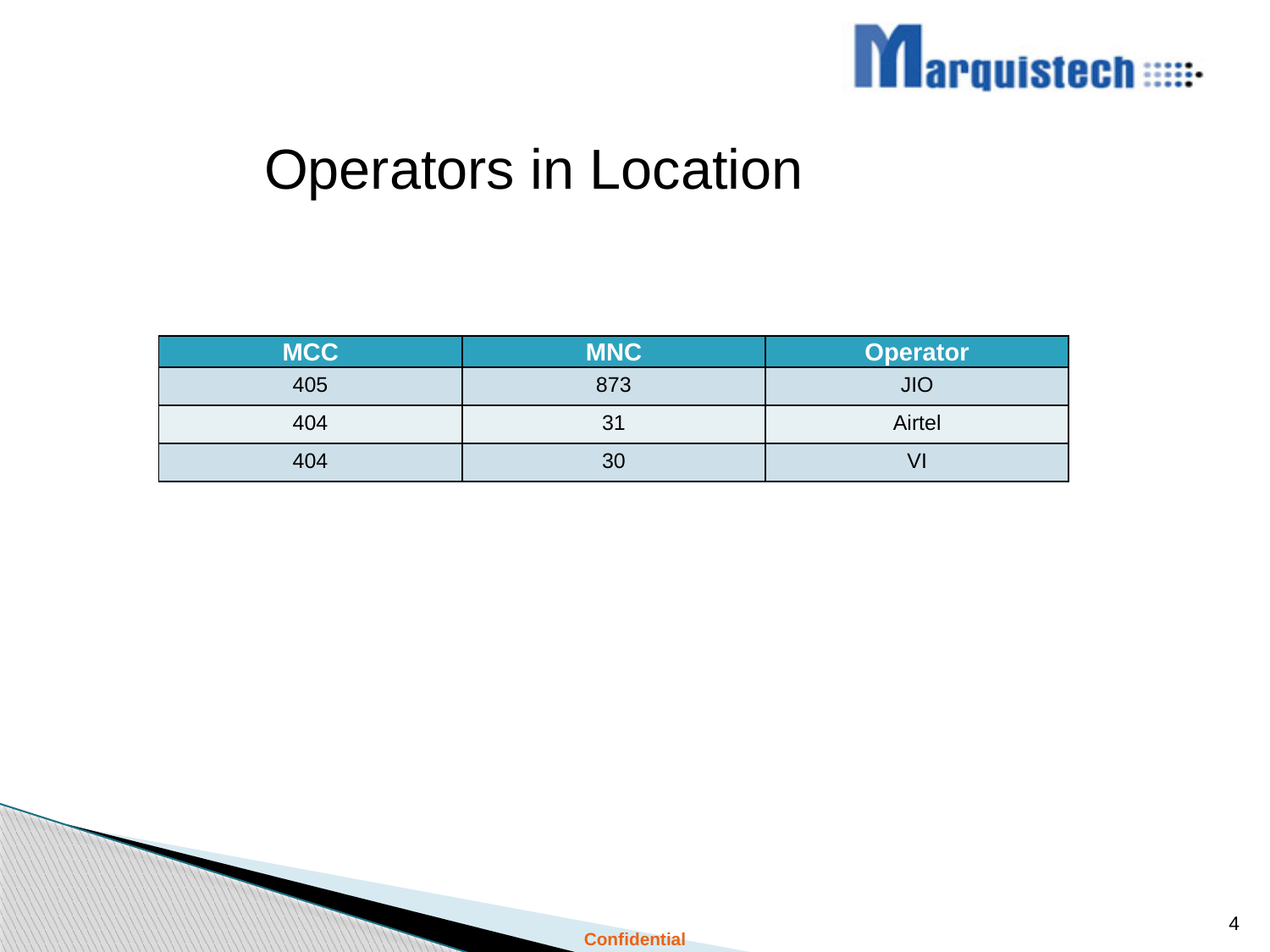

Operators in Location
| MCC | MNC | Operator |
| --- | --- | --- |
| 405 | 873 | JIO |
| 404 | 31 | Airtel |
| 404 | 30 | VI |
#
4